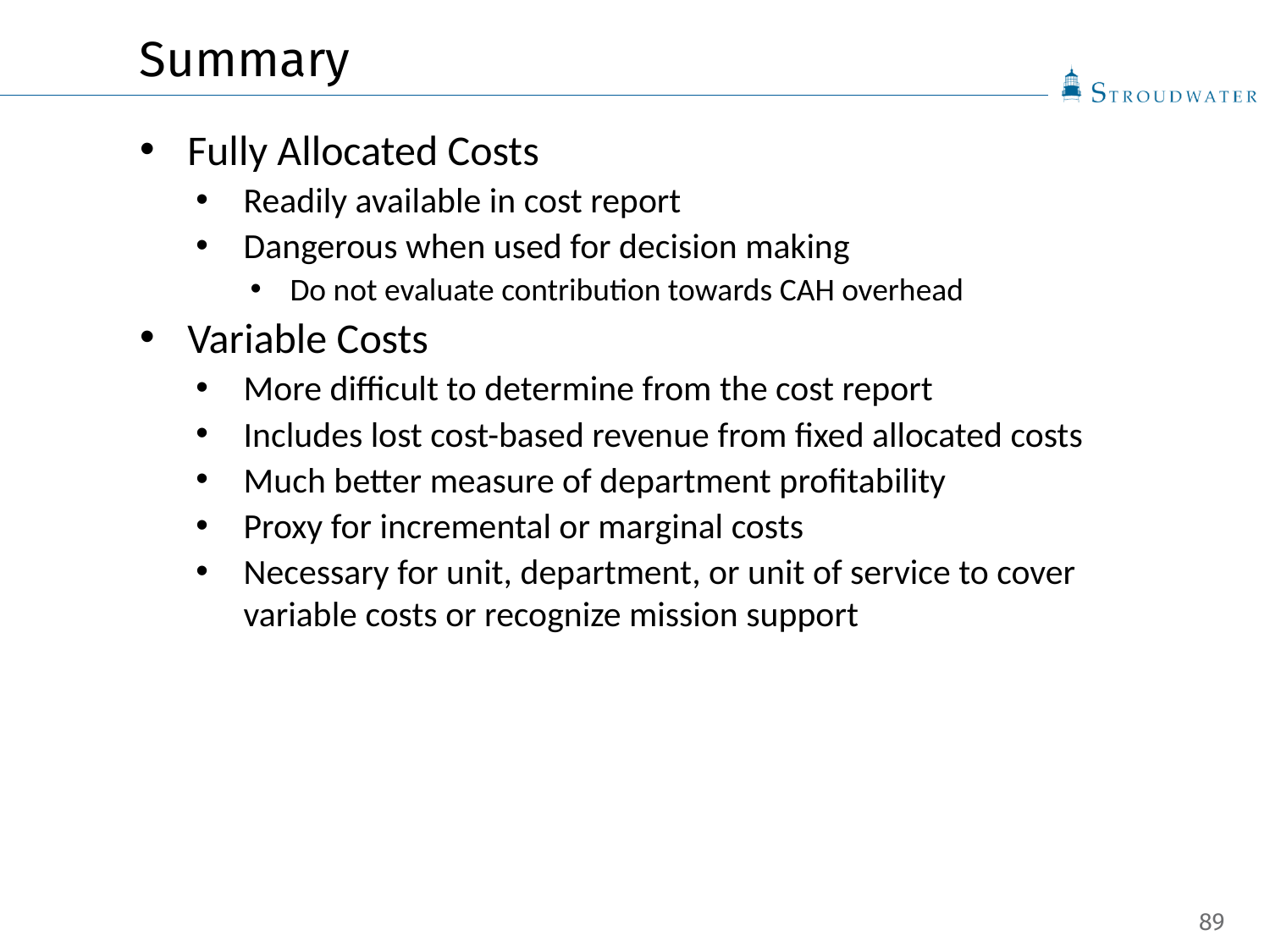

Summary
Fully Allocated Costs
Readily available in cost report
Dangerous when used for decision making
Do not evaluate contribution towards CAH overhead
Variable Costs
More difficult to determine from the cost report
Includes lost cost-based revenue from fixed allocated costs
Much better measure of department profitability
Proxy for incremental or marginal costs
Necessary for unit, department, or unit of service to cover variable costs or recognize mission support